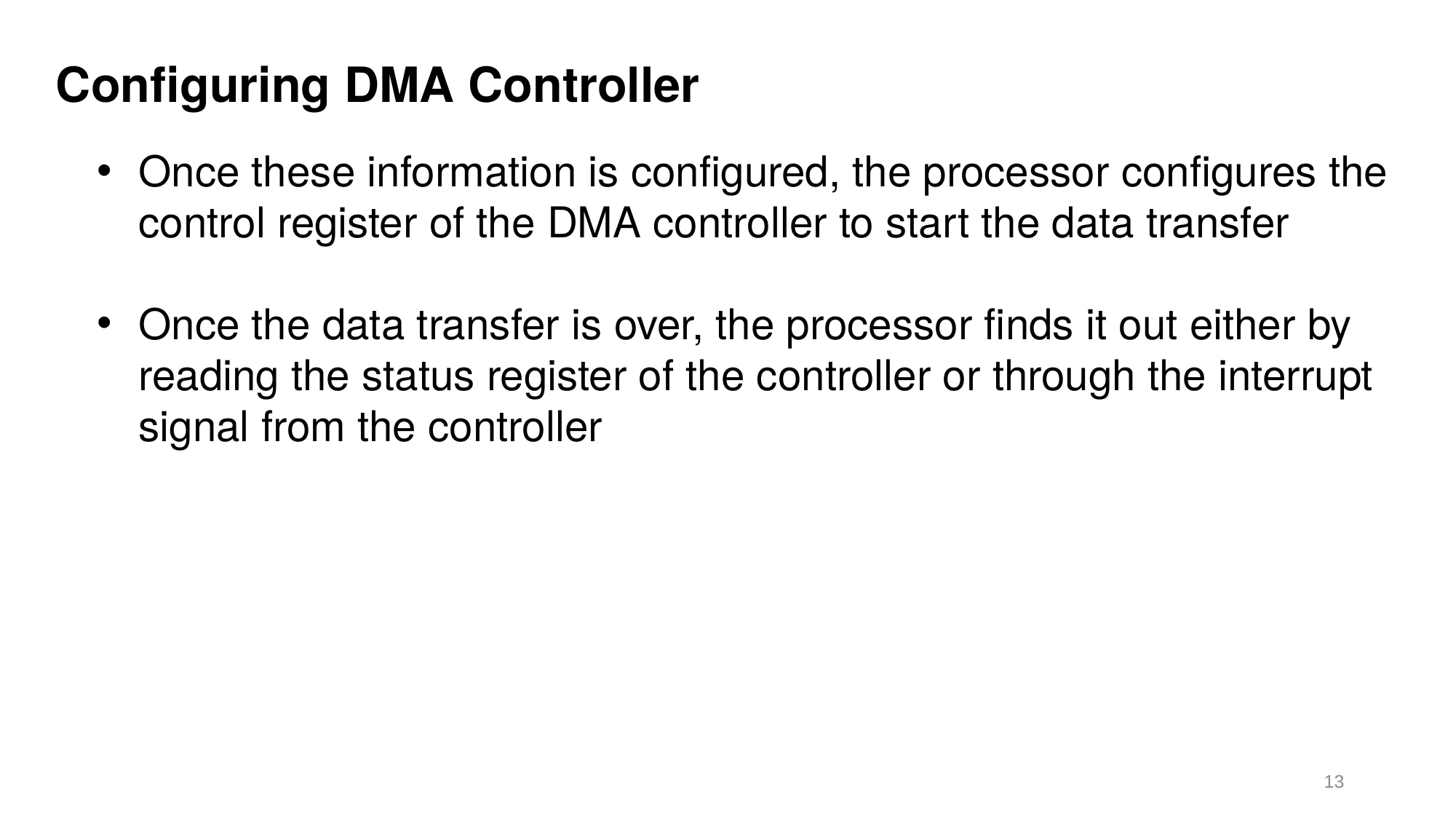

Configuring DMA Controller
Once these information is configured, the processor configures the control register of the DMA controller to start the data transfer

Once the data transfer is over, the processor finds it out either by reading the status register of the controller or through the interrupt signal from the controller
13